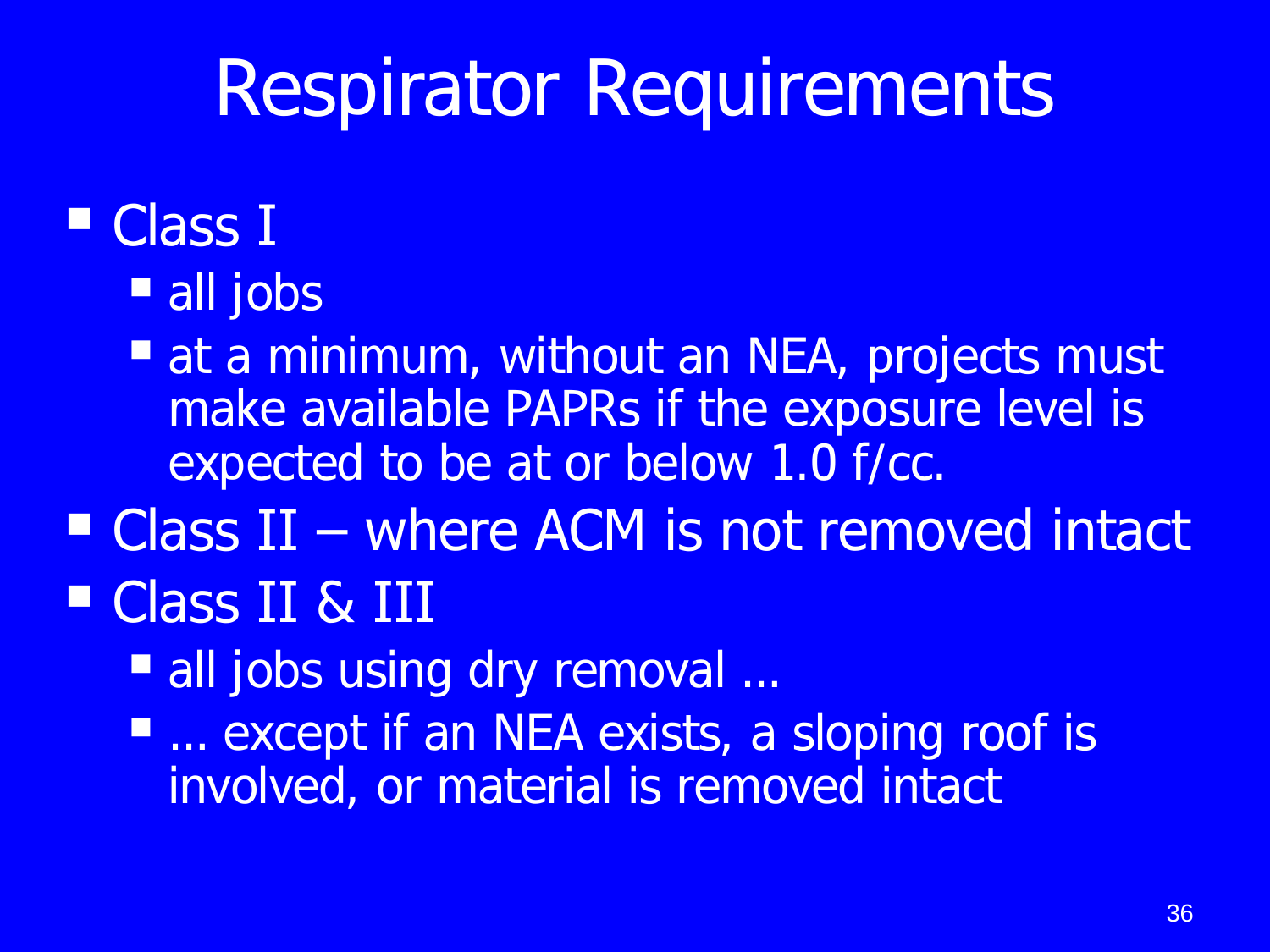

# Respirator Requirements
Class I
all jobs
at a minimum, without an NEA, projects must make available PAPRs if the exposure level is expected to be at or below 1.0 f/cc.
Class II – where ACM is not removed intact
Class II & III
all jobs using dry removal …
… except if an NEA exists, a sloping roof is involved, or material is removed intact
36